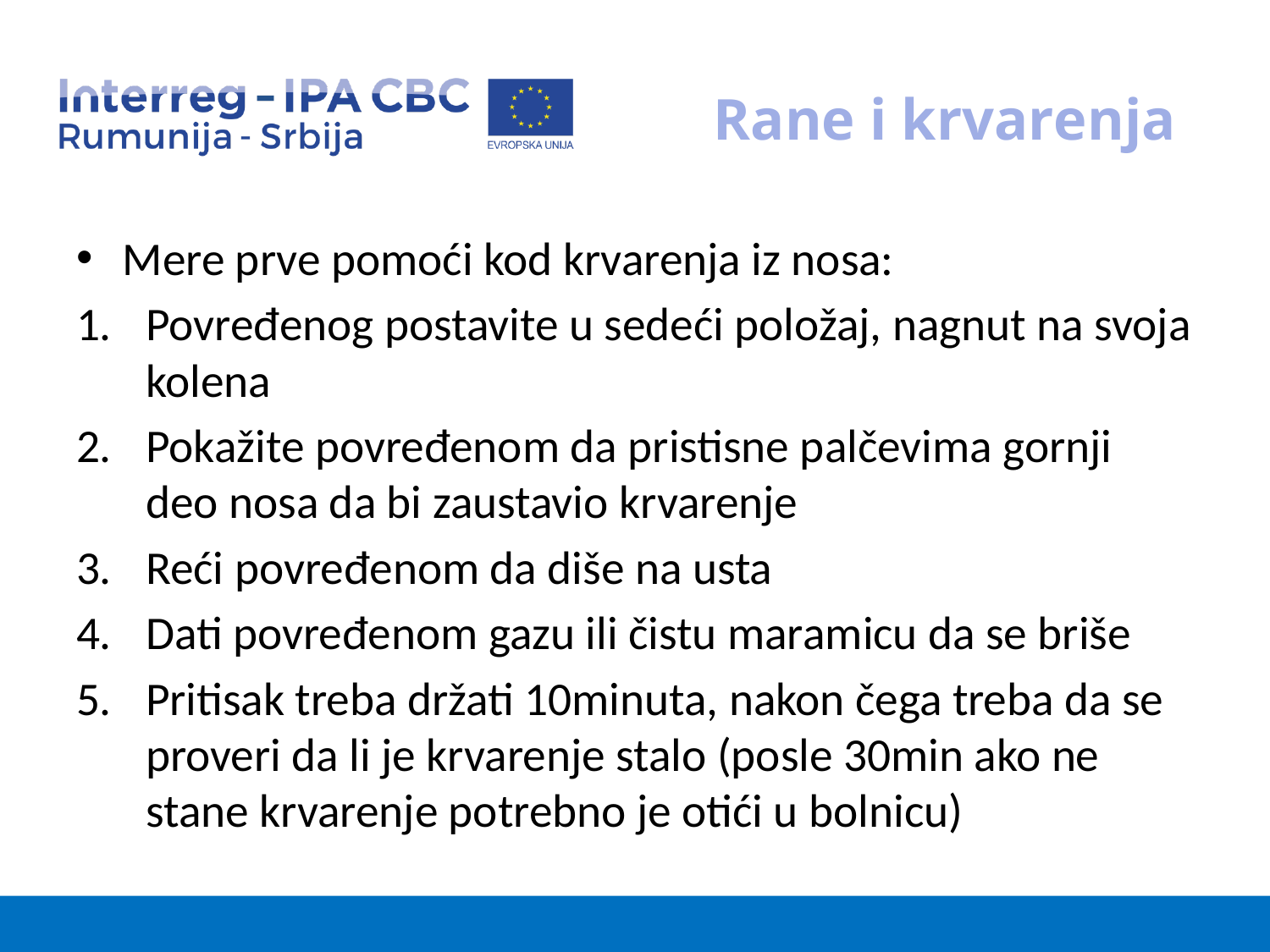

# Rane i krvarenja
Mere prve pomoći kod krvarenja iz nosa:
Povređenog postavite u sedeći položaj, nagnut na svoja kolena
Pokažite povređenom da pristisne palčevima gornji deo nosa da bi zaustavio krvarenje
Reći povređenom da diše na usta
Dati povređenom gazu ili čistu maramicu da se briše
Pritisak treba držati 10minuta, nakon čega treba da se proveri da li je krvarenje stalo (posle 30min ako ne stane krvarenje potrebno je otići u bolnicu)